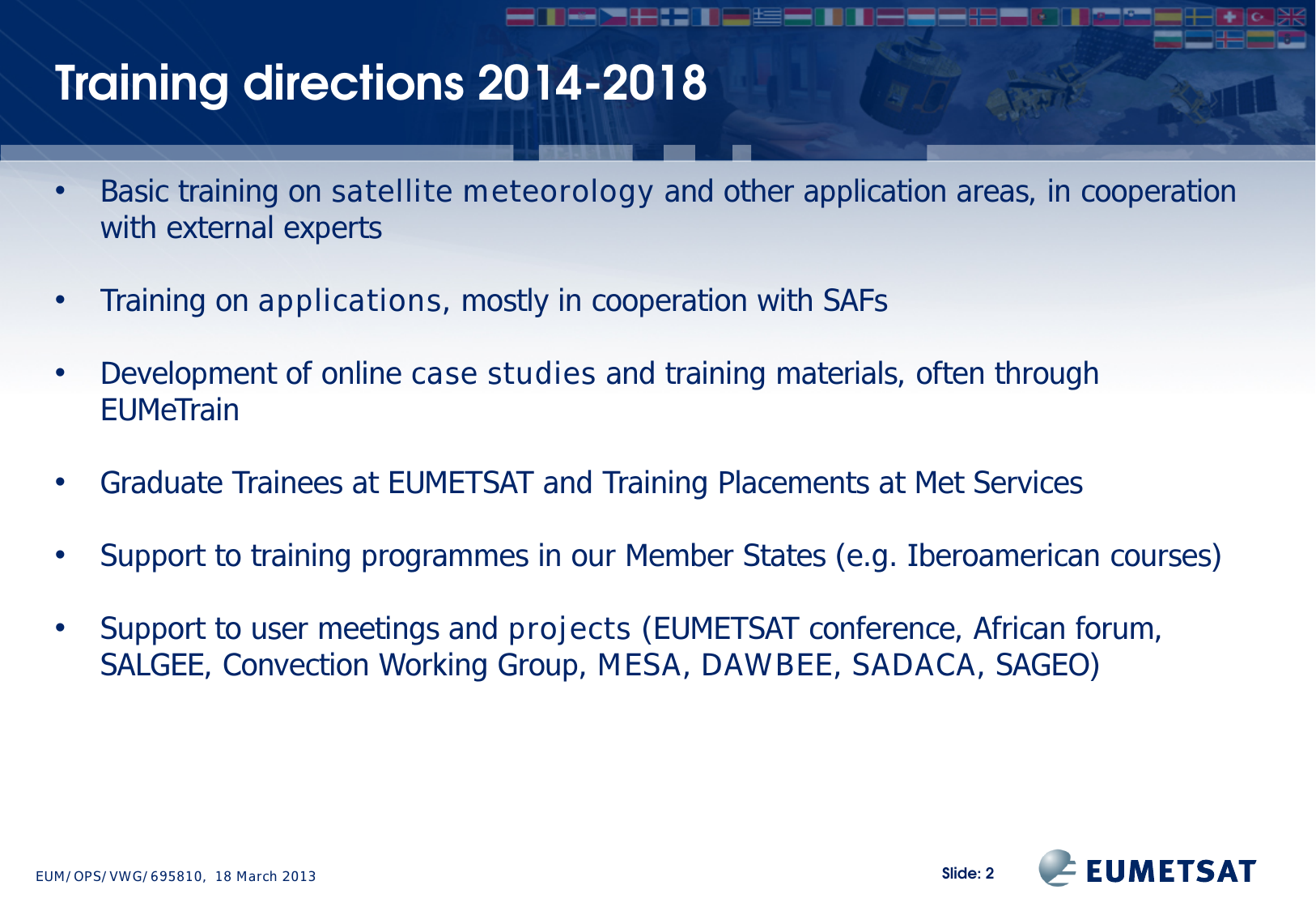

# Training directions 2014-2018
Basic training on satellite meteorology and other application areas, in cooperation with external experts

Training on applications, mostly in cooperation with SAFs

Development of online case studies and training materials, often through EUMeTrain

Graduate Trainees at EUMETSAT and Training Placements at Met Services

Support to training programmes in our Member States (e.g. Iberoamerican courses)

Support to user meetings and projects (EUMETSAT conference, African forum, SALGEE, Convection Working Group, MESA, DAWBEE, SADACA, SAGEO)

Slide: 2